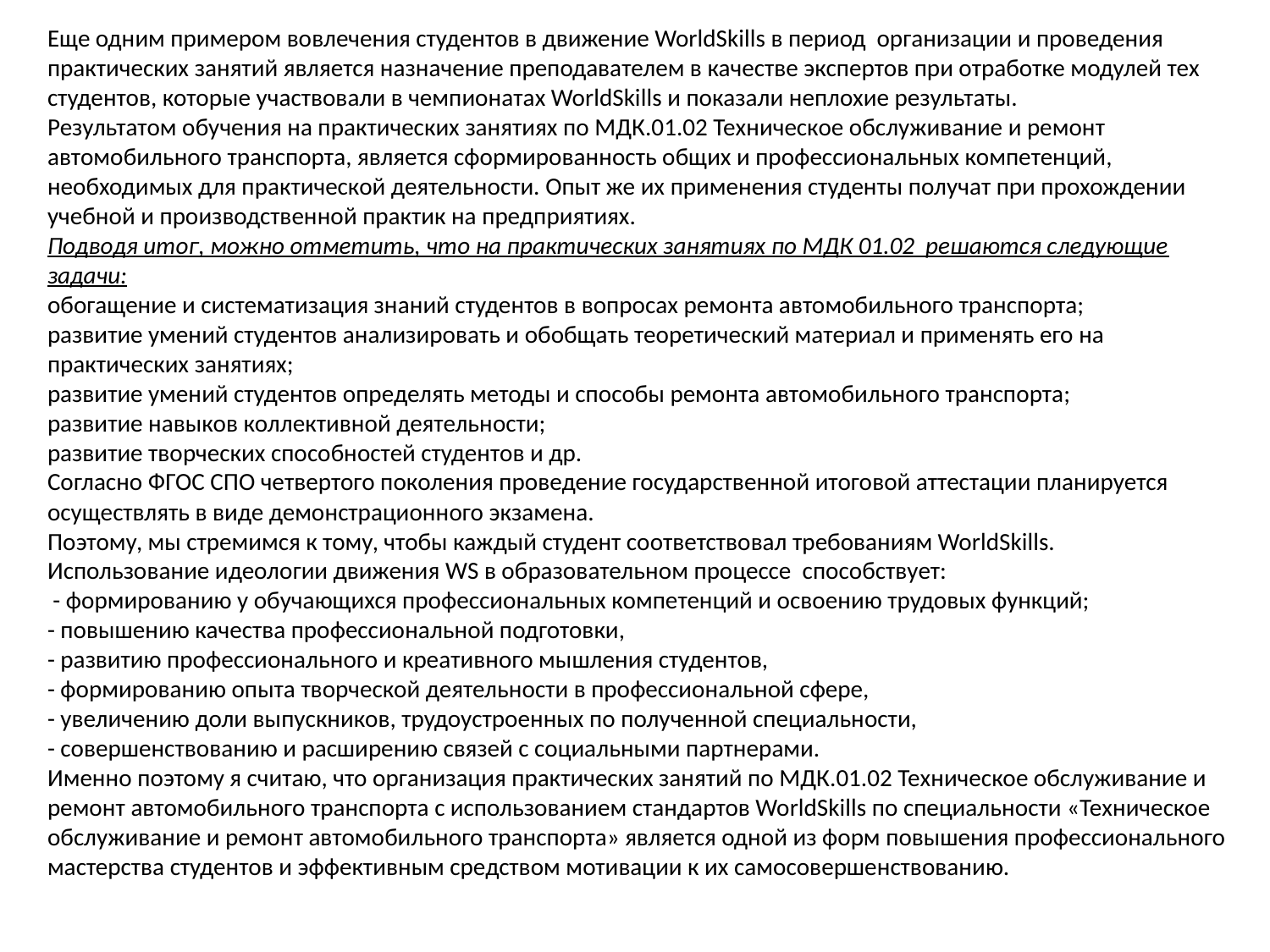

Еще одним примером вовлечения студентов в движение WorldSkills в период  организации и проведения практических занятий является назначение преподавателем в качестве экспертов при отработке модулей тех студентов, которые участвовали в чемпионатах WorldSkills и показали неплохие результаты.
Результатом обучения на практических занятиях по МДК.01.02 Техническое обслуживание и ремонт автомобильного транспорта, является сформированность общих и профессиональных компетенций, необходимых для практической деятельности. Опыт же их применения студенты получат при прохождении учебной и производственной практик на предприятиях.
Подводя итог, можно отметить, что на практических занятиях по МДК 01.02  решаются следующие задачи:
обогащение и систематизация знаний студентов в вопросах ремонта автомобильного транспорта;
развитие умений студентов анализировать и обобщать теоретический материал и применять его на практических занятиях;
развитие умений студентов определять методы и способы ремонта автомобильного транспорта;
развитие навыков коллективной деятельности;
развитие творческих способностей студентов и др.
Согласно ФГОС СПО четвертого поколения проведение государственной итоговой аттестации планируется осуществлять в виде демонстрационного экзамена.
Поэтому, мы стремимся к тому, чтобы каждый студент соответствовал требованиям WorldSkills.
Использование идеологии движения WS в образовательном процессе  способствует:
 - формированию у обучающихся профессиональных компетенций и освоению трудовых функций;
- повышению качества профессиональной подготовки,
- развитию профессионального и креативного мышления студентов,
- формированию опыта творческой деятельности в профессиональной сфере,
- увеличению доли выпускников, трудоустроенных по полученной специальности,
- совершенствованию и расширению связей с социальными партнерами.
Именно поэтому я считаю, что организация практических занятий по МДК.01.02 Техническое обслуживание и ремонт автомобильного транспорта с использованием стандартов WorldSkills по специальности «Техническое обслуживание и ремонт автомобильного транспорта» является одной из форм повышения профессионального мастерства студентов и эффективным средством мотивации к их самосовершенствованию.